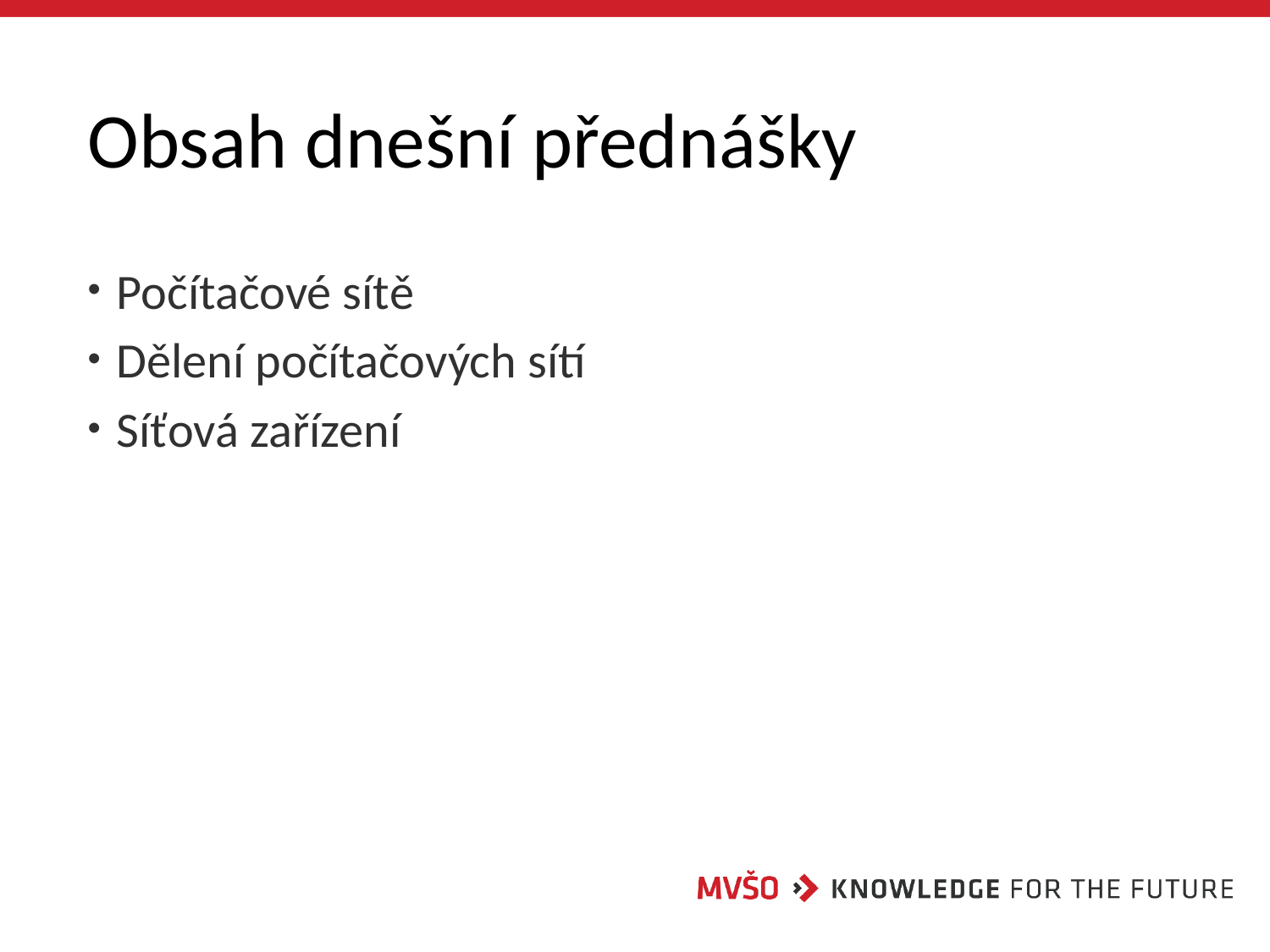

# Obsah dnešní přednášky
 Počítačové sítě
 Dělení počítačových sítí
 Síťová zařízení